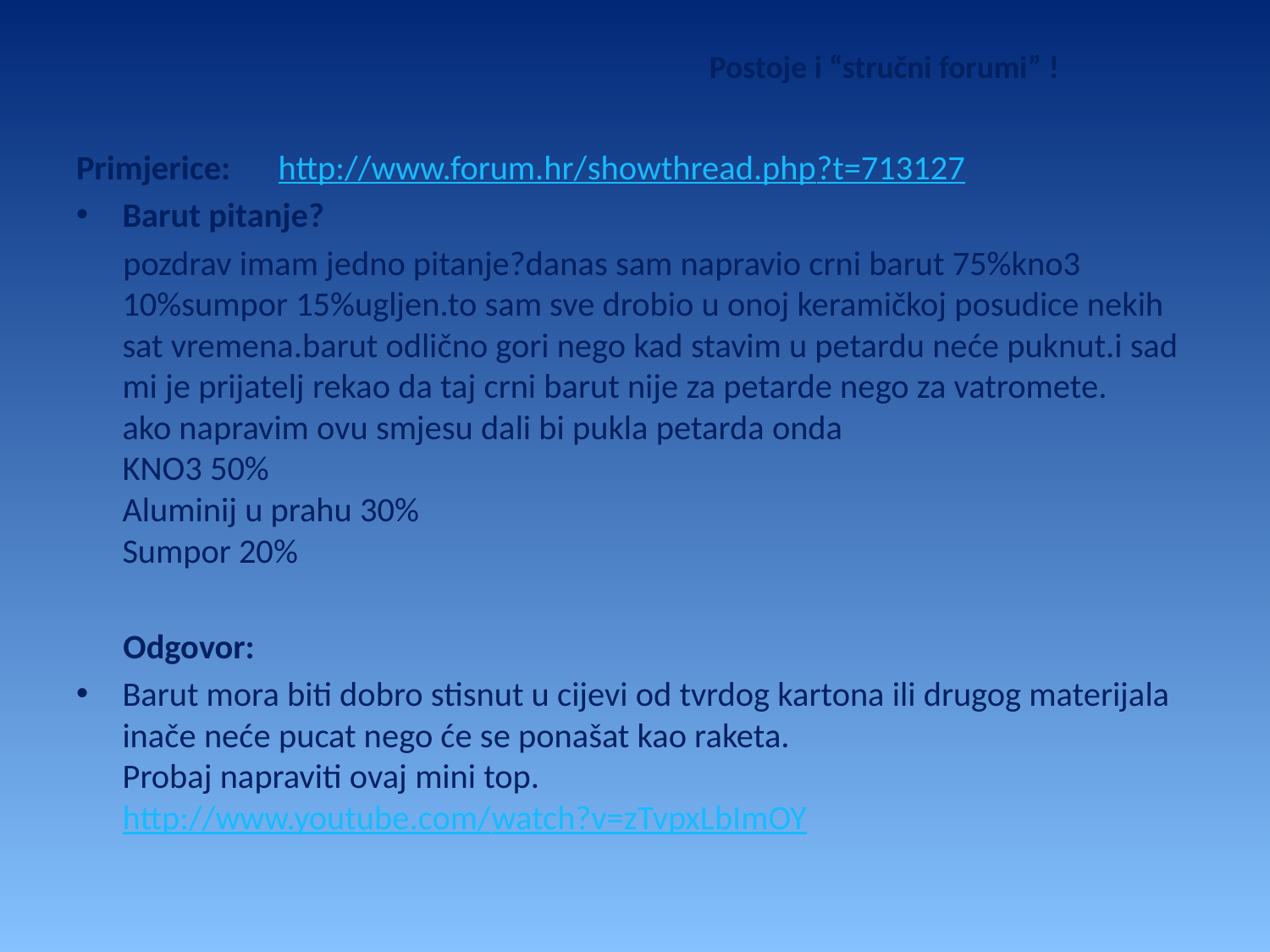

# Postoje i “stručni forumi” !
Primjerice:      http://www.forum.hr/showthread.php?t=713127
Barut pitanje?
      pozdrav imam jedno pitanje?danas sam napravio crni barut 75%kno3 10%sumpor 15%ugljen.to sam sve drobio u onoj keramičkoj posudice nekih sat vremena.barut odlično gori nego kad stavim u petardu neće puknut.i sad mi je prijatelj rekao da taj crni barut nije za petarde nego za vatromete.
ako napravim ovu smjesu dali bi pukla petarda onda
KNO3 50%
Aluminij u prahu 30%
Sumpor 20%

      Odgovor:
Barut mora biti dobro stisnut u cijevi od tvrdog kartona ili drugog materijala inače neće pucat nego će se ponašat kao raketa.
Probaj napraviti ovaj mini top.
http://www.youtube.com/watch?v=zTvpxLbImOY